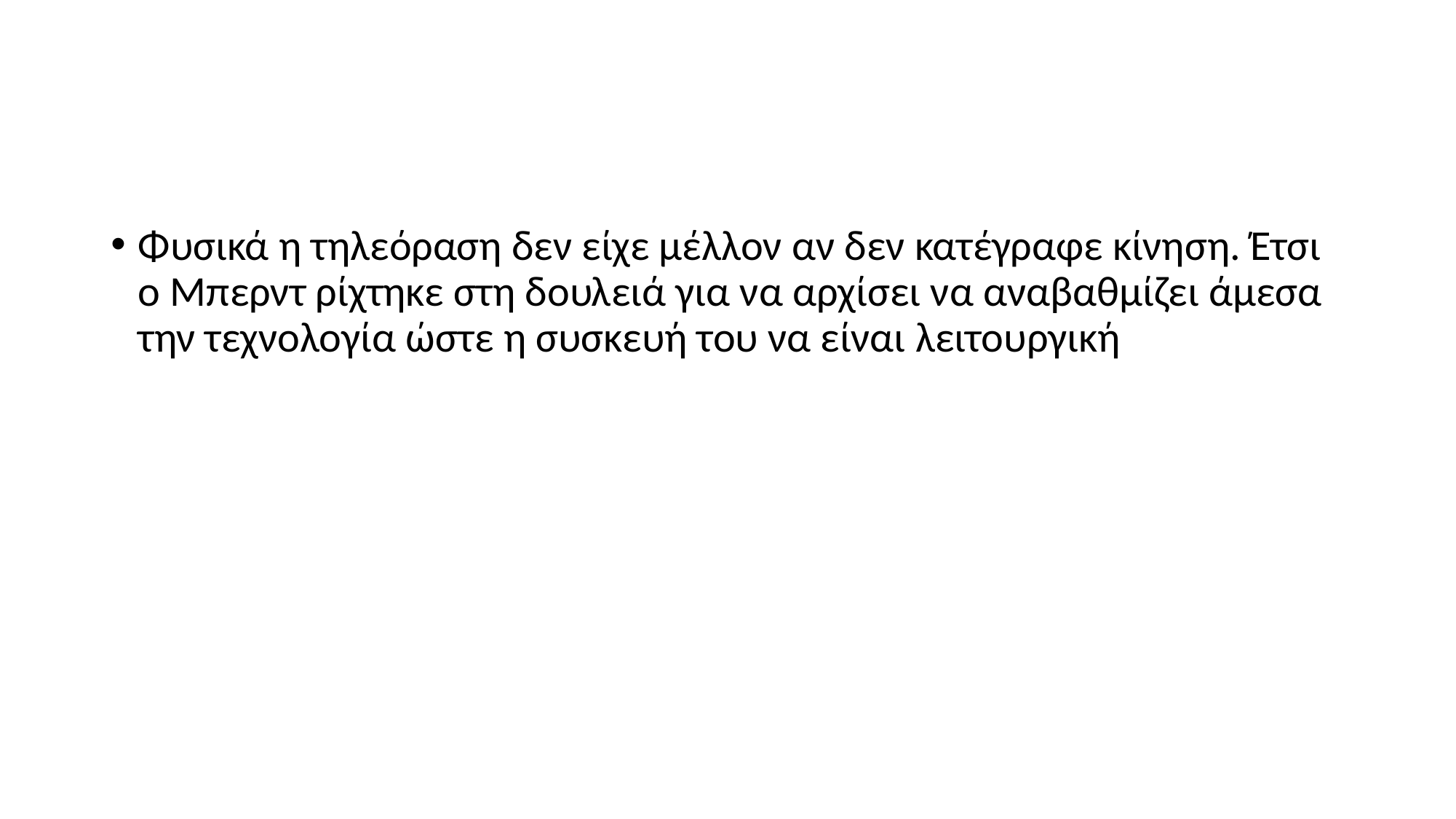

#
Φυσικά η τηλεόραση δεν είχε μέλλον αν δεν κατέγραφε κίνηση. Έτσι ο Μπερντ ρίχτηκε στη δουλειά για να αρχίσει να αναβαθμίζει άμεσα την τεχνολογία ώστε η συσκευή του να είναι λειτουργική